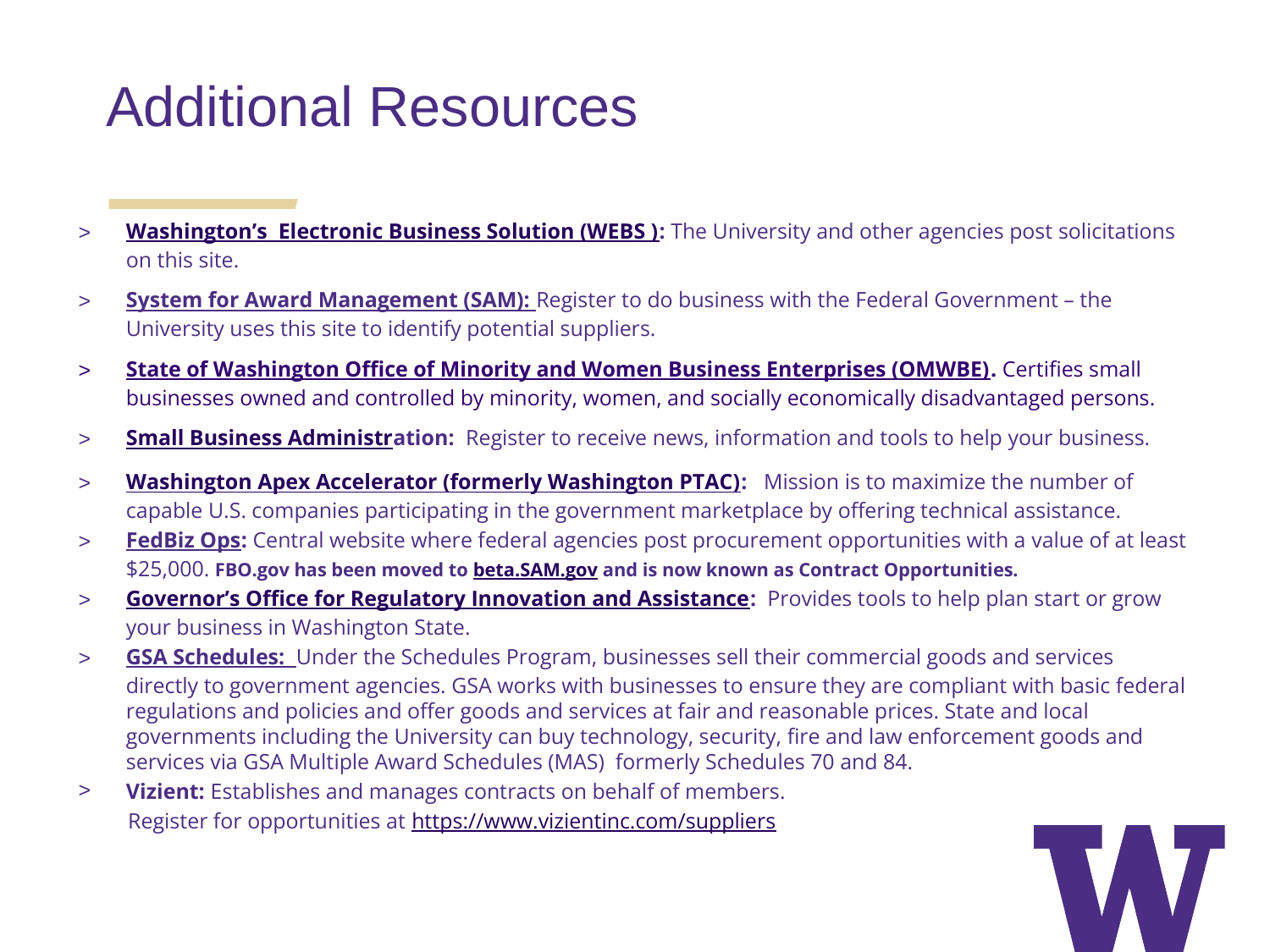

Additional Resources
Washington’s  Electronic Business Solution (WEBS ): The University and other agencies post solicitations on this site.
System for Award Management (SAM): Register to do business with the Federal Government – the University uses this site to identify potential suppliers.
State of Washington Office of Minority and Women Business Enterprises (OMWBE). Certifies small businesses owned and controlled by minority, women, and socially economically disadvantaged persons.
Small Business Administration:  Register to receive news, information and tools to help your business.
Washington Apex Accelerator (formerly Washington PTAC):   Mission is to maximize the number of capable U.S. companies participating in the government marketplace by offering technical assistance.
FedBiz Ops: Central website where federal agencies post procurement opportunities with a value of at least $25,000. FBO.gov has been moved to beta.SAM.gov and is now known as Contract Opportunities.
Governor’s Office for Regulatory Innovation and Assistance:  Provides tools to help plan start or grow your business in Washington State.
GSA Schedules:  Under the Schedules Program, businesses sell their commercial goods and services directly to government agencies. GSA works with businesses to ensure they are compliant with basic federal regulations and policies and offer goods and services at fair and reasonable prices. State and local governments including the University can buy technology, security, fire and law enforcement goods and services via GSA Multiple Award Schedules (MAS)  formerly Schedules 70 and 84.
Vizient: Establishes and manages contracts on behalf of members.
         Register for opportunities at https://www.vizientinc.com/suppliers